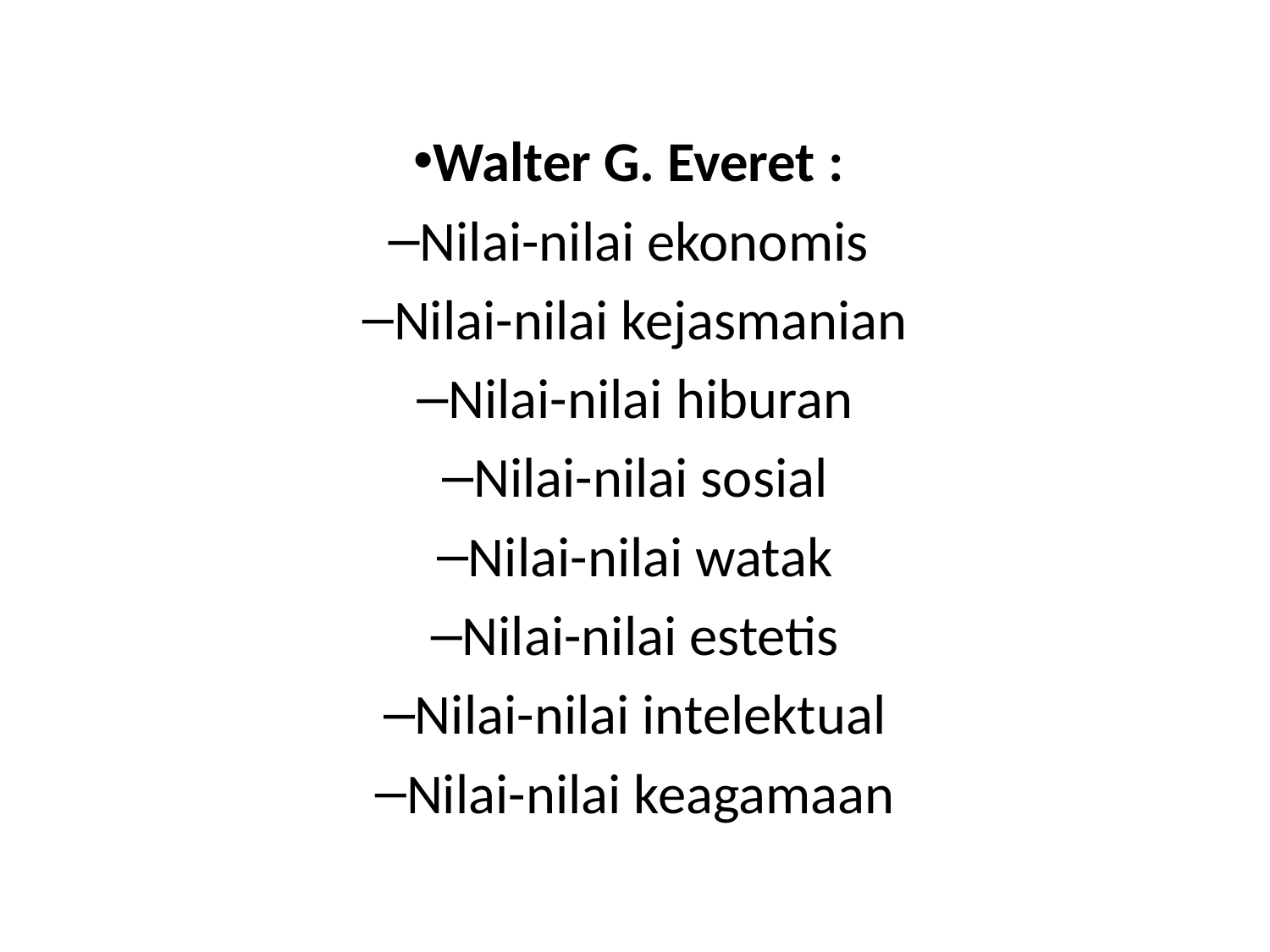

Walter G. Everet :
Nilai-nilai ekonomis
Nilai-nilai kejasmanian
Nilai-nilai hiburan
Nilai-nilai sosial
Nilai-nilai watak
Nilai-nilai estetis
Nilai-nilai intelektual
Nilai-nilai keagamaan